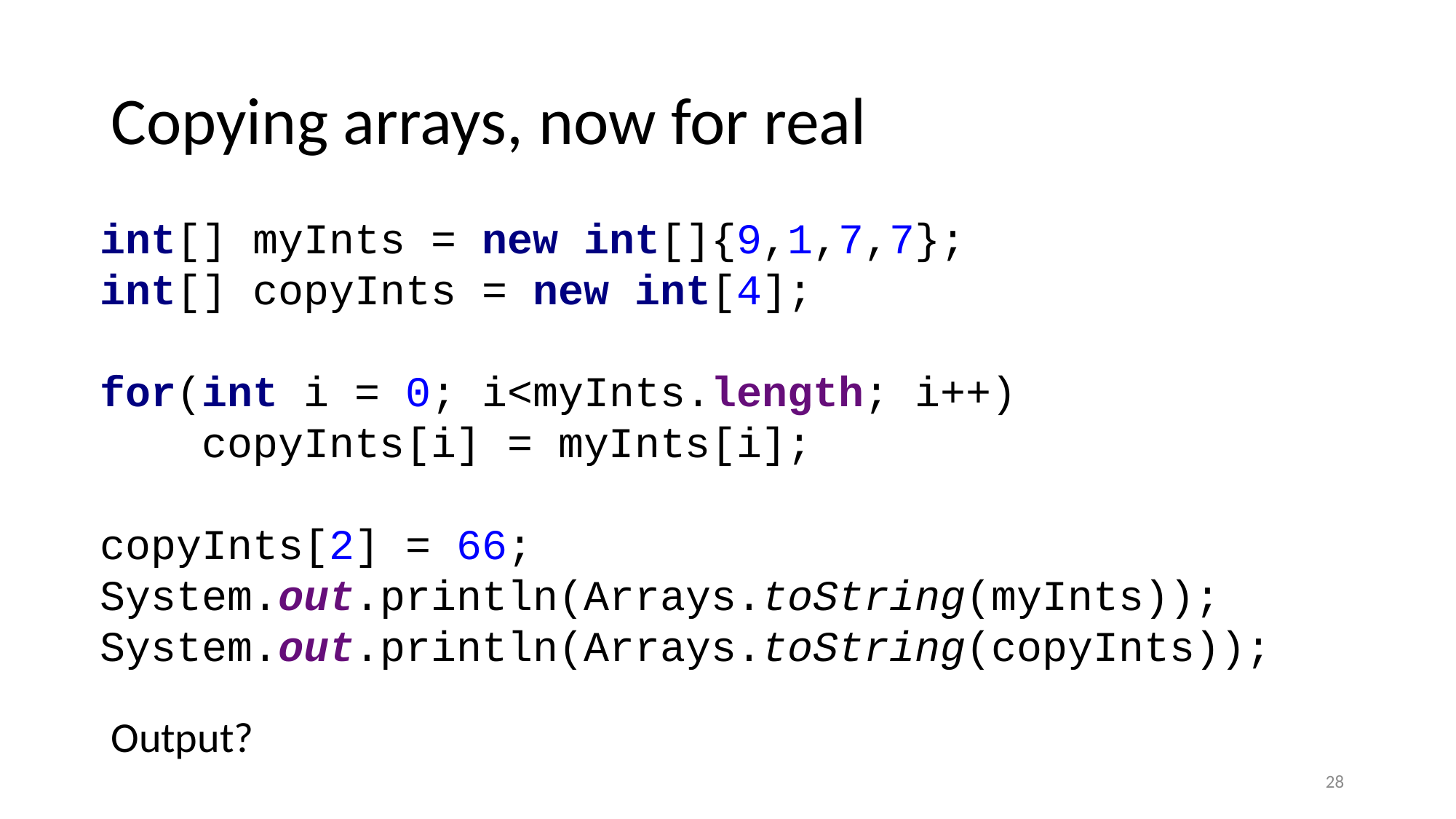

# Copying arrays, now for real
int[] myInts = new int[]{9,1,7,7};
int[] copyInts = new int[4];
for(int i = 0; i<myInts.length; i++)
    copyInts[i] = myInts[i];
copyInts[2] = 66;
System.out.println(Arrays.toString(myInts));
System.out.println(Arrays.toString(copyInts));
Output?
28